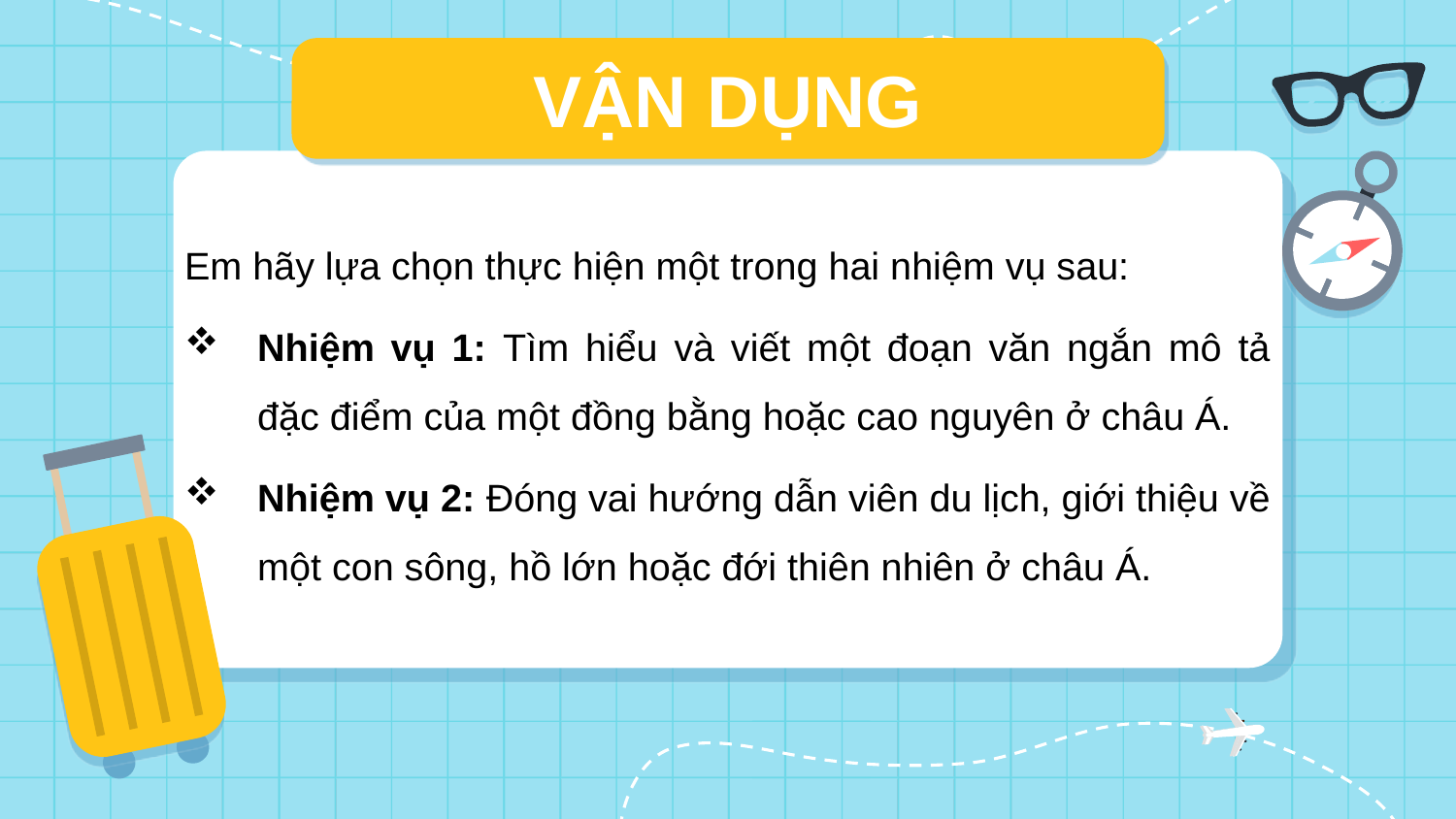

VẬN DỤNG
Em hãy lựa chọn thực hiện một trong hai nhiệm vụ sau:
Nhiệm vụ 1: Tìm hiểu và viết một đoạn văn ngắn mô tả đặc điểm của một đồng bằng hoặc cao nguyên ở châu Á.
Nhiệm vụ 2: Đóng vai hướng dẫn viên du lịch, giới thiệu về một con sông, hồ lớn hoặc đới thiên nhiên ở châu Á.
# VẬN DỤNG